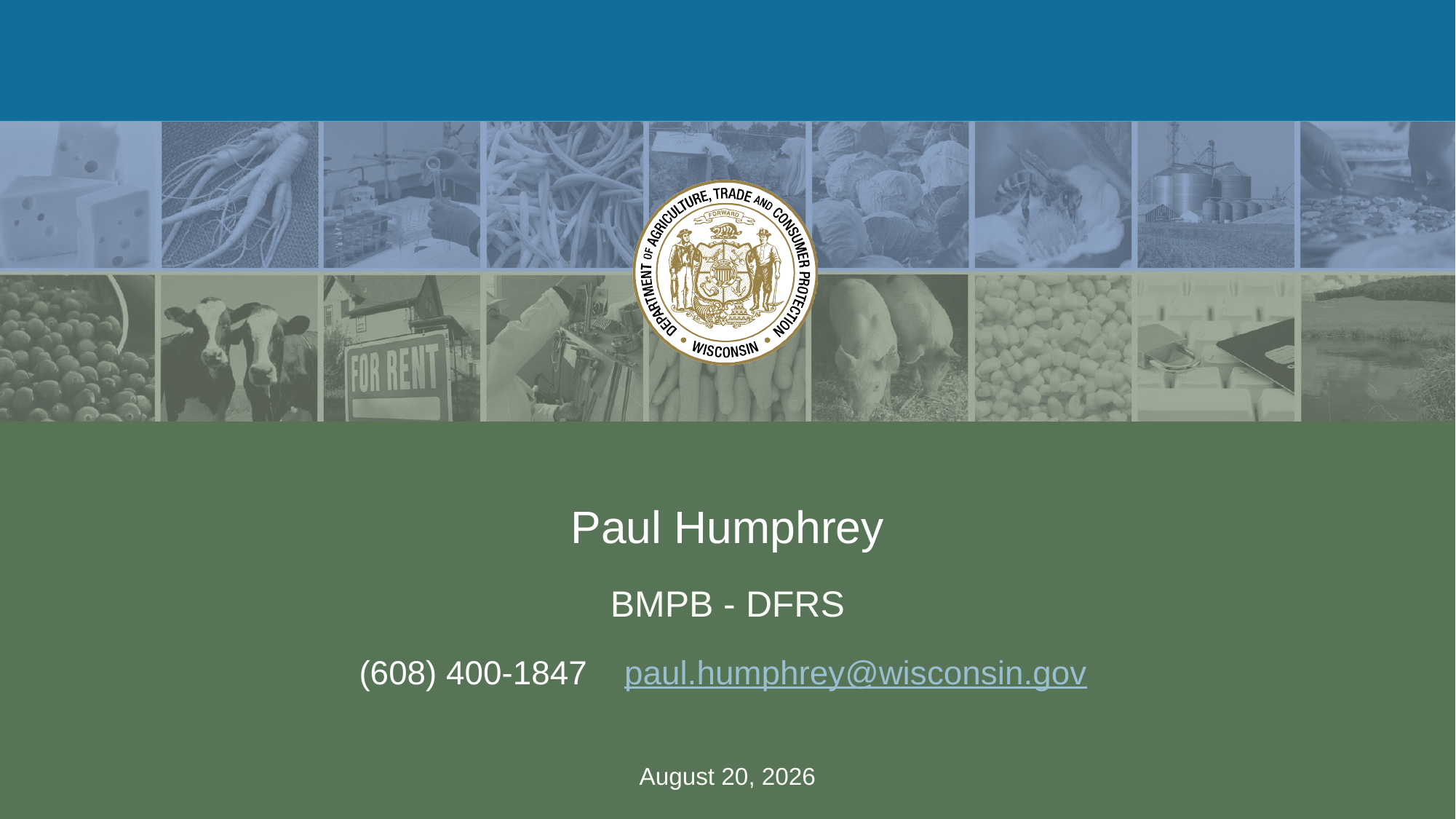

Paul Humphrey
BMPB - DFRS
(608) 400-1847    paul.humphrey@wisconsin.gov

August 20, 2026